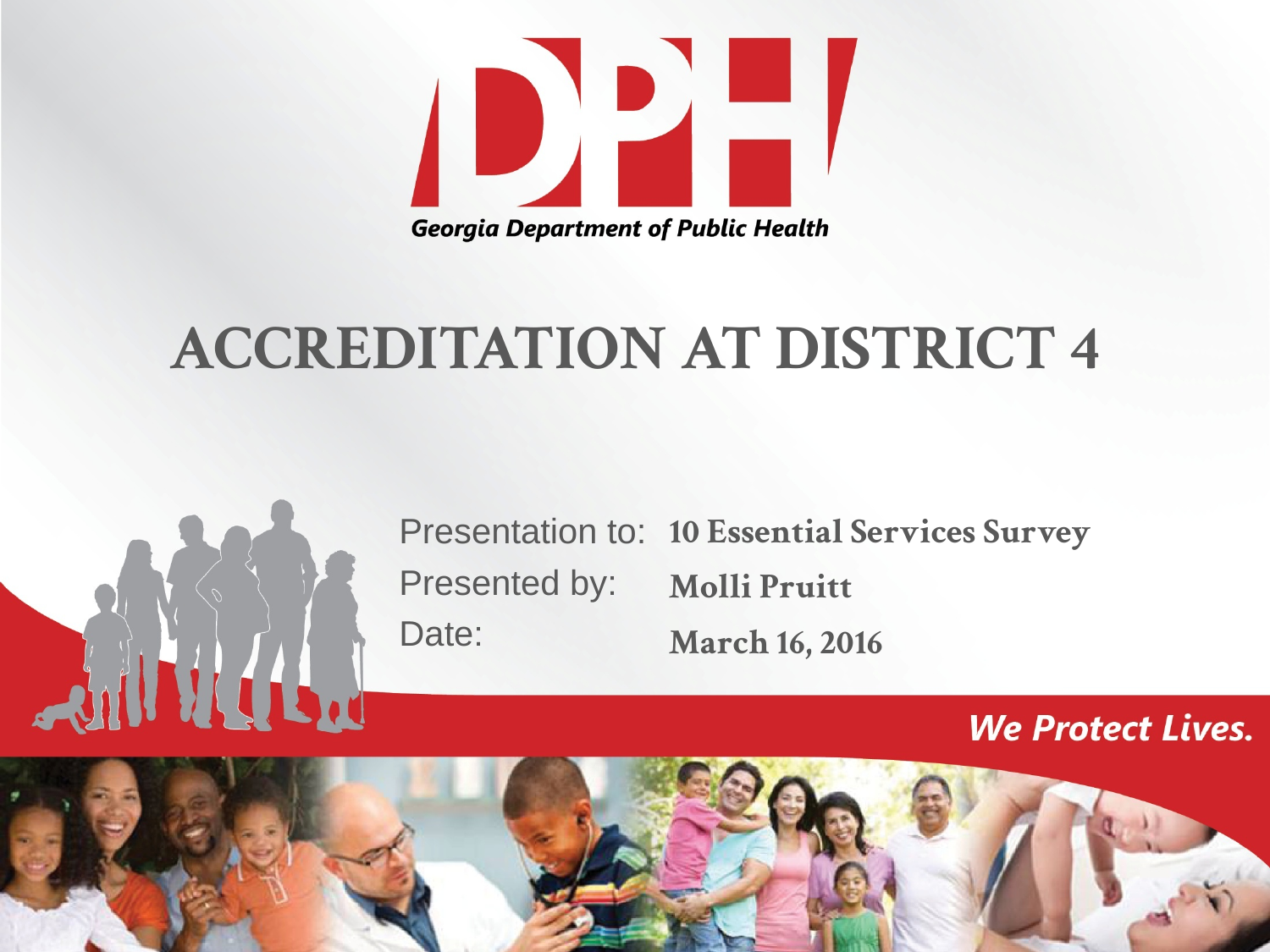

# ACCREDITATION AT DISTRICT 4
10 Essential Services Survey
Molli Pruitt
March 16, 2016